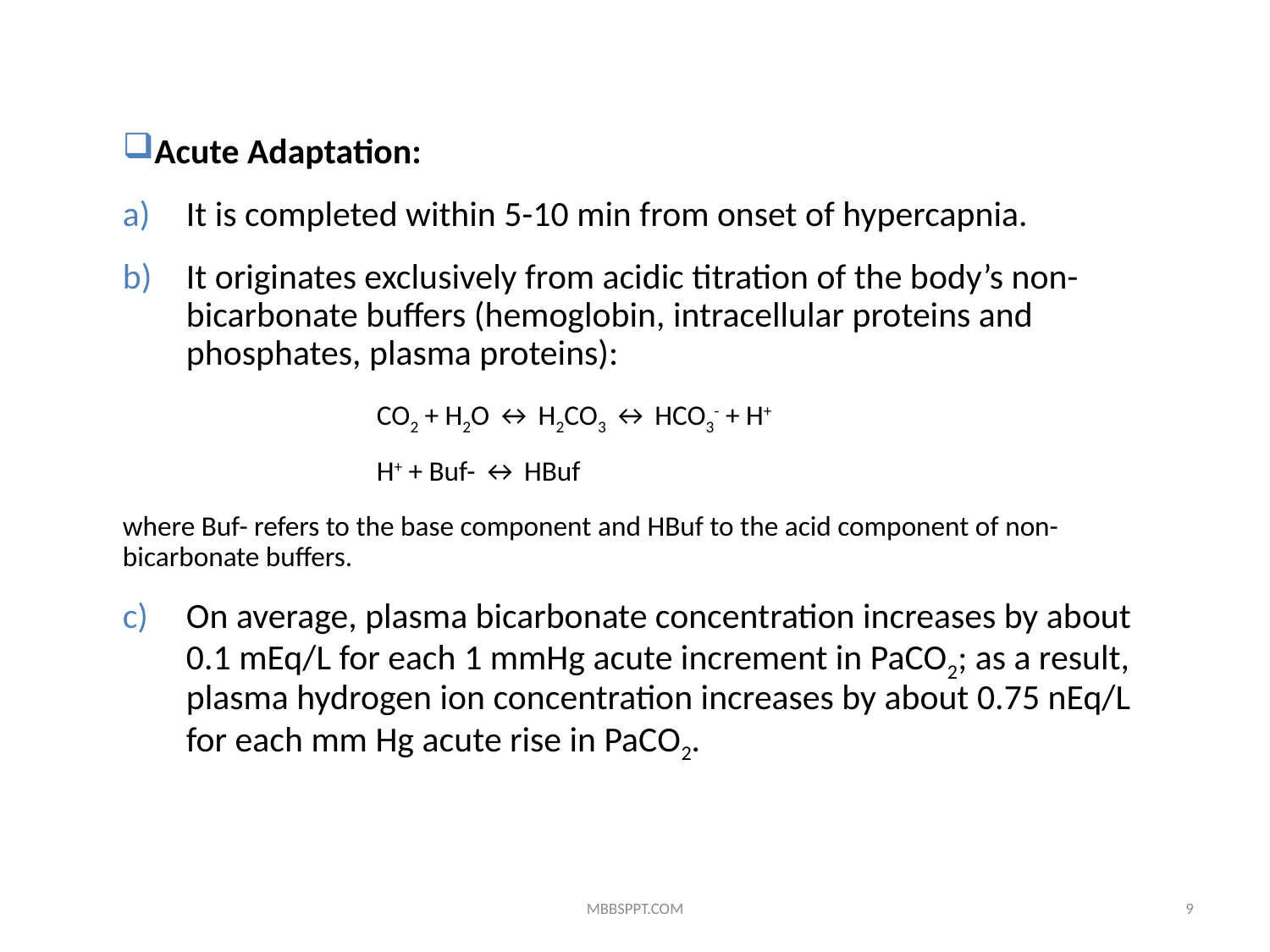

Acute Adaptation:
It is completed within 5-10 min from onset of hypercapnia.
It originates exclusively from acidic titration of the body’s non-bicarbonate buffers (hemoglobin, intracellular proteins and phosphates, plasma proteins):
		CO2 + H2O ↔ H2CO3 ↔ HCO3- + H+
		H+ + Buf- ↔ HBuf
where Buf- refers to the base component and HBuf to the acid component of non-bicarbonate buffers.
On average, plasma bicarbonate concentration increases by about 0.1 mEq/L for each 1 mmHg acute increment in PaCO2; as a result, plasma hydrogen ion concentration increases by about 0.75 nEq/L for each mm Hg acute rise in PaCO2.
MBBSPPT.COM
9